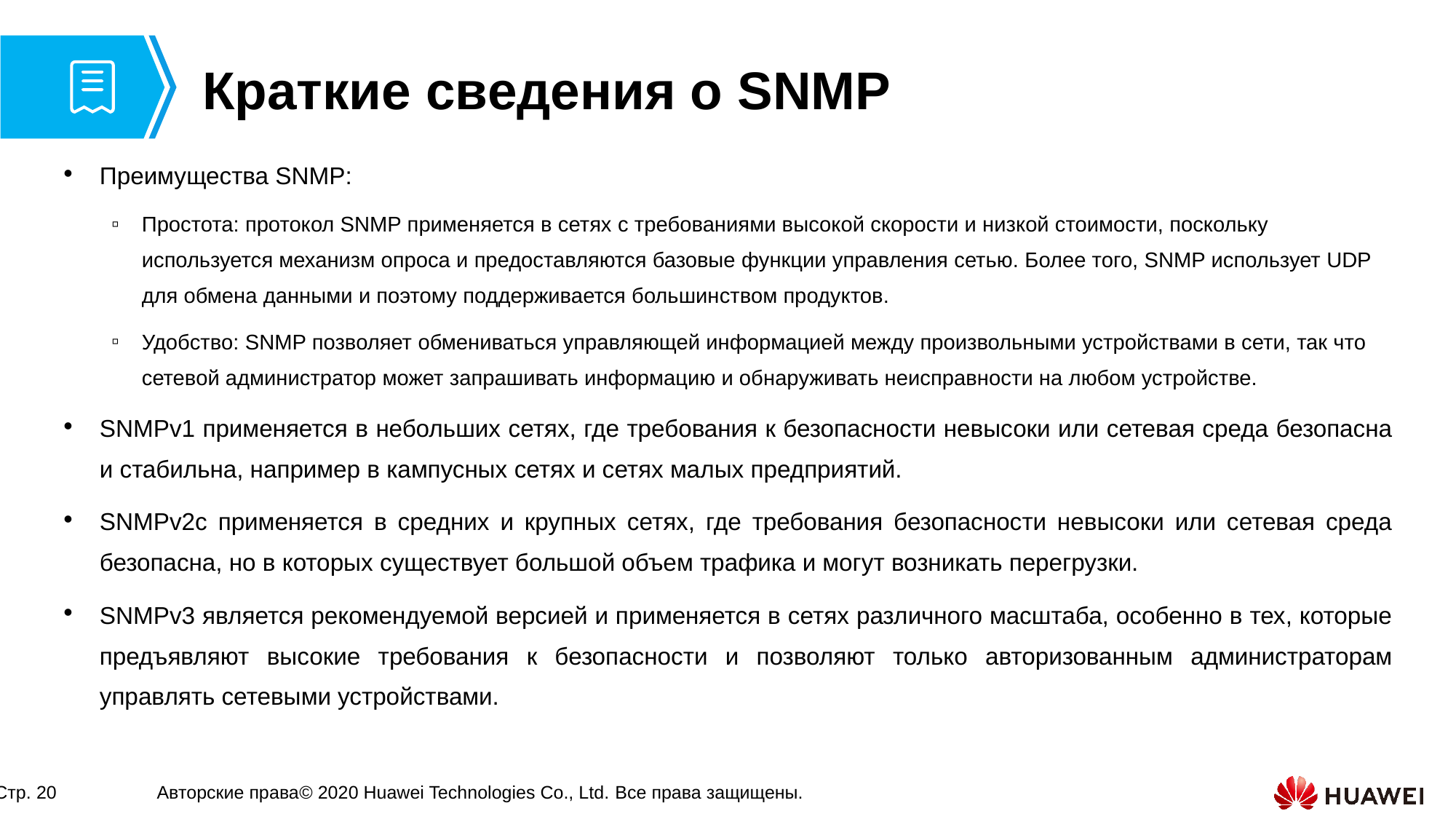

# Краткие сведения о SNMP
Преимущества SNMP:
Простота: протокол SNMP применяется в сетях с требованиями высокой скорости и низкой стоимости, поскольку используется механизм опроса и предоставляются базовые функции управления сетью. Более того, SNMP использует UDP для обмена данными и поэтому поддерживается большинством продуктов.
Удобство: SNMP позволяет обмениваться управляющей информацией между произвольными устройствами в сети, так что сетевой администратор может запрашивать информацию и обнаруживать неисправности на любом устройстве.
SNMPv1 применяется в небольших сетях, где требования к безопасности невысоки или сетевая среда безопасна и стабильна, например в кампусных сетях и сетях малых предприятий.
SNMPv2c применяется в средних и крупных сетях, где требования безопасности невысоки или сетевая среда безопасна, но в которых существует большой объем трафика и могут возникать перегрузки.
SNMPv3 является рекомендуемой версией и применяется в сетях различного масштаба, особенно в тех, которые предъявляют высокие требования к безопасности и позволяют только авторизованным администраторам управлять сетевыми устройствами.